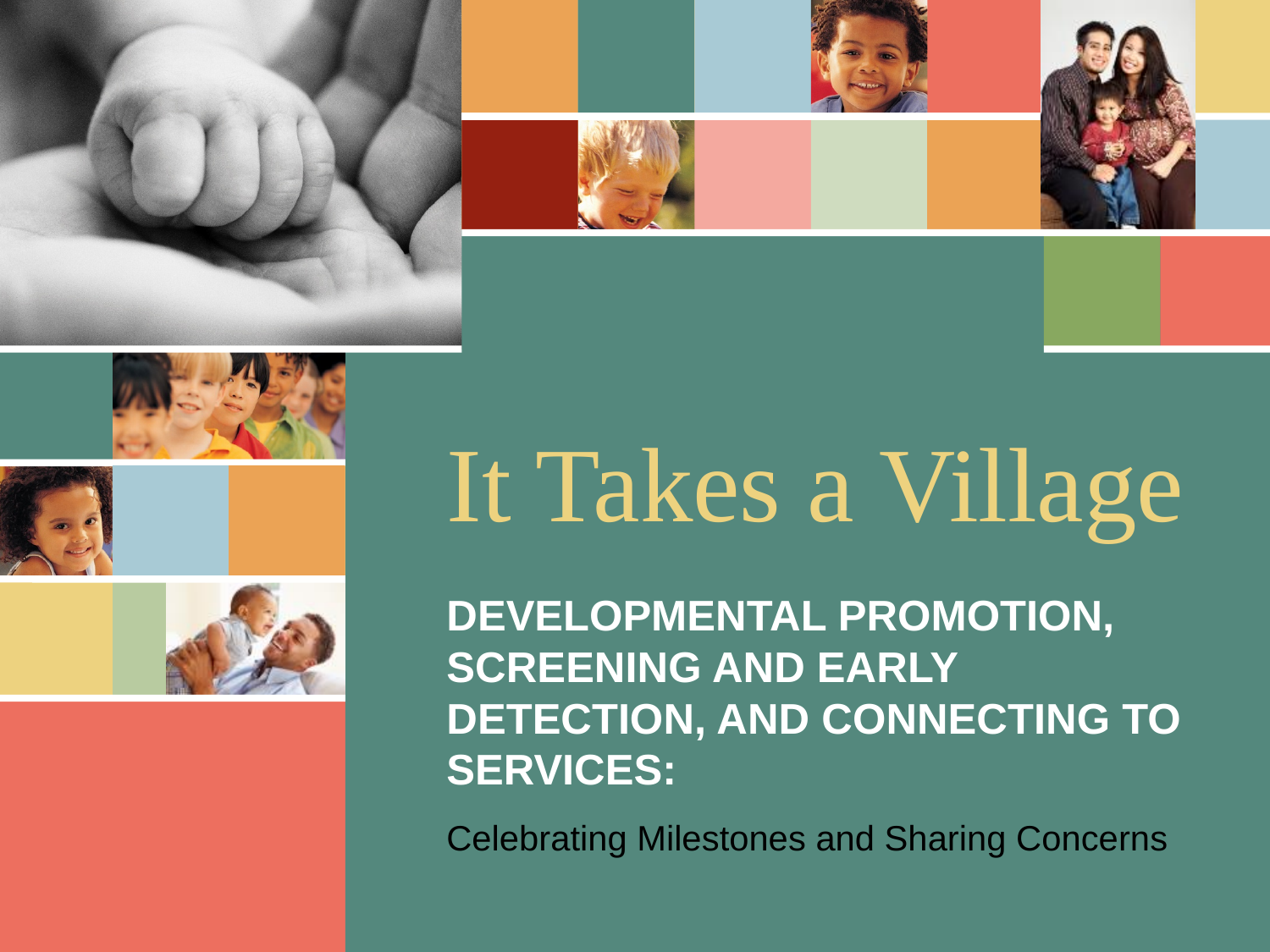

# It Takes a Village
Developmental Promotion, Screening and Early Detection, and Connecting to Services:

Celebrating Milestones and Sharing Concerns